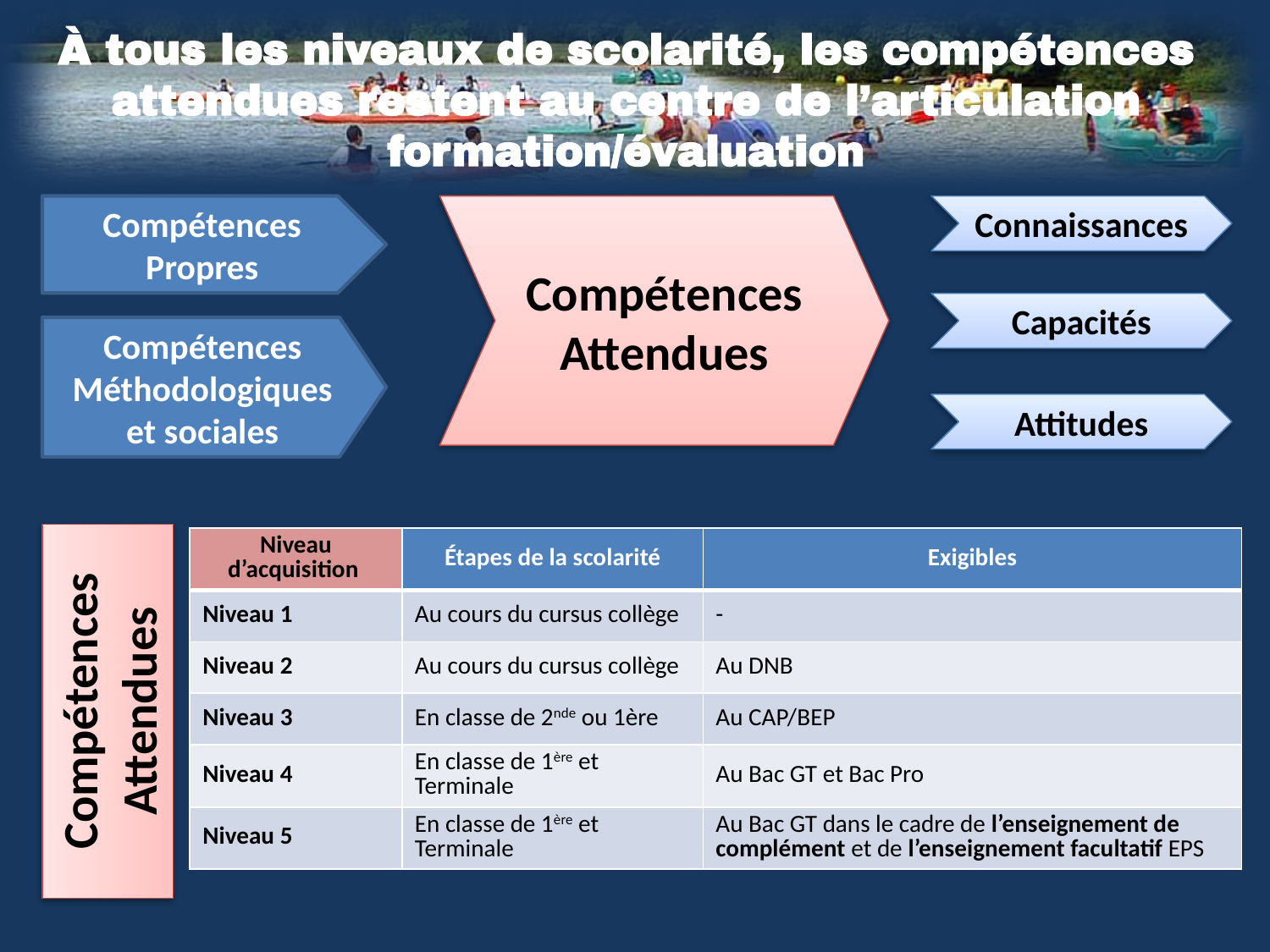

# À tous les niveaux de scolarité, les compétences attendues restent au centre de l’articulation formation/évaluation

Compétences
Attendues

Connaissances
Compétences
Propres
Capacités
Compétences Méthodologiques et sociales
Attitudes
| Niveau d’acquisition | Étapes de la scolarité | Exigibles |
| --- | --- | --- |
| Niveau 1 | Au cours du cursus collège | - |
| Niveau 2 | Au cours du cursus collège | Au DNB |
| Niveau 3 | En classe de 2nde ou 1ère | Au CAP/BEP |
| Niveau 4 | En classe de 1ère et Terminale | Au Bac GT et Bac Pro |
| Niveau 5 | En classe de 1ère et Terminale | Au Bac GT dans le cadre de l’enseignement de complément et de l’enseignement facultatif EPS |
Compétences
Attendues